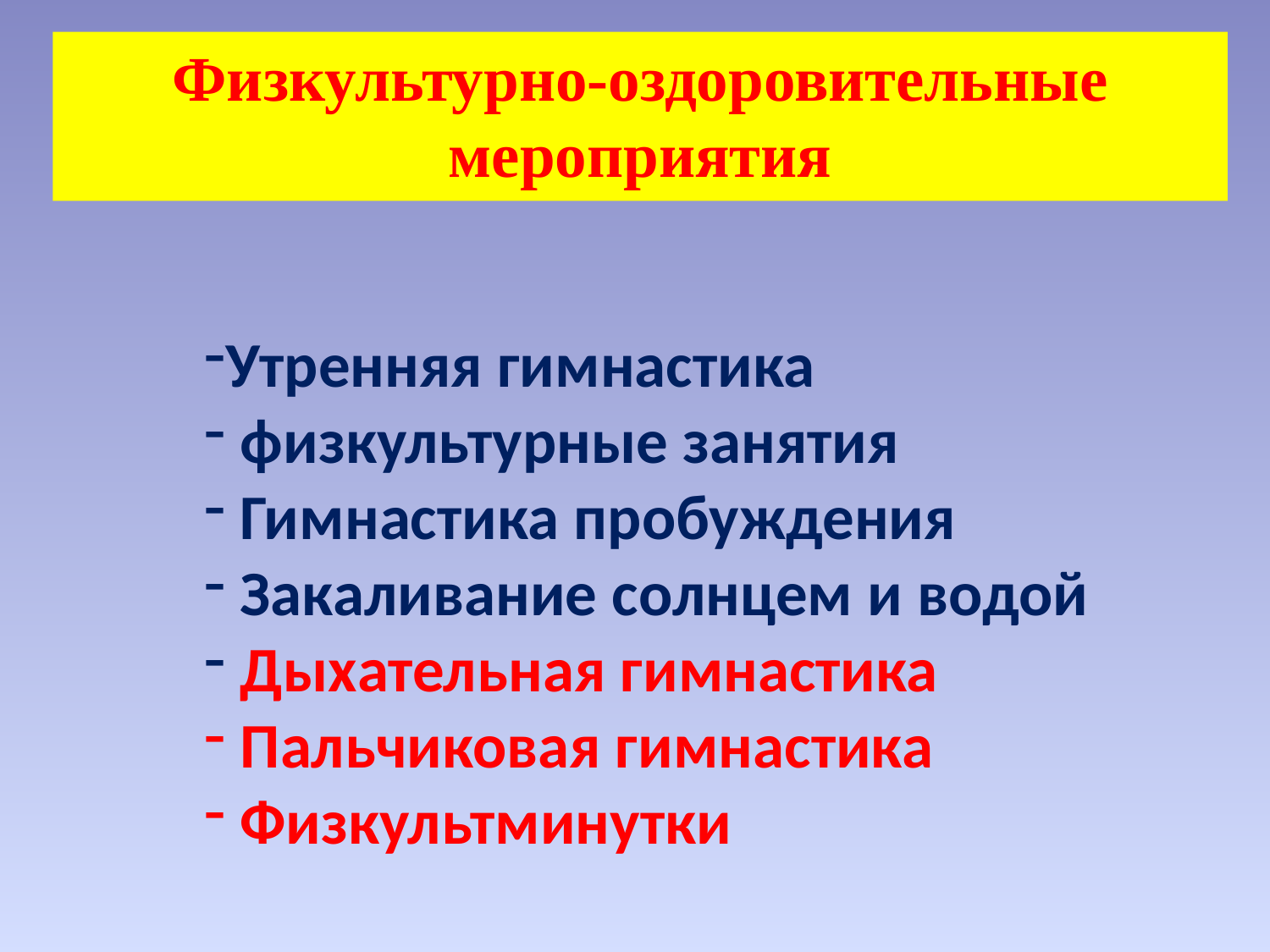

Физкультурно-оздоровительные мероприятия
Утренняя гимнастика
 физкультурные занятия
 Гимнастика пробуждения
 Закаливание солнцем и водой
 Дыхательная гимнастика
 Пальчиковая гимнастика
 Физкультминутки